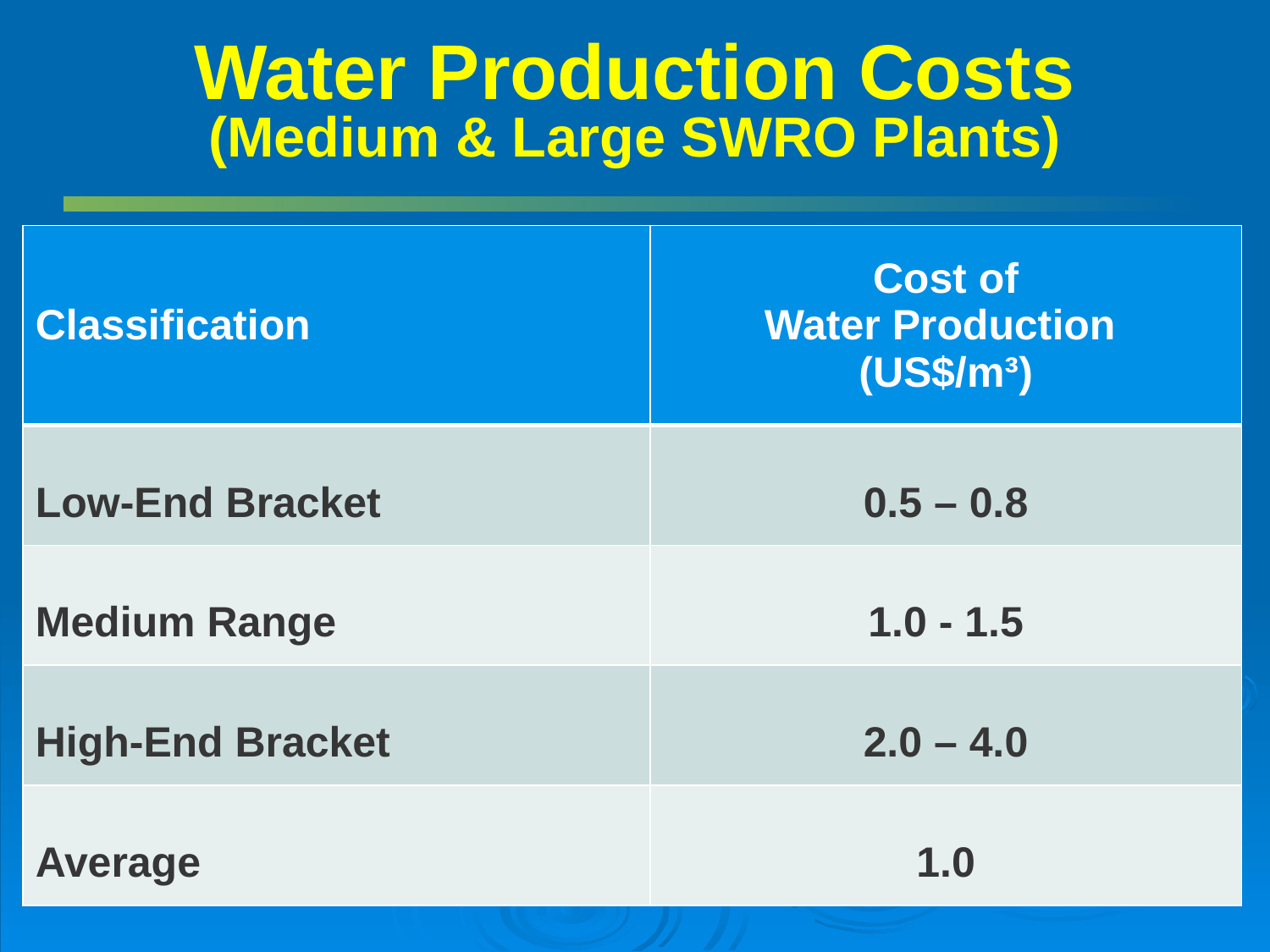

# Water Production Costs (Medium & Large SWRO Plants)
| Classification | Cost of Water Production (US$/m³) |
| --- | --- |
| Low-End Bracket | 0.5 – 0.8 |
| Medium Range | 1.0 - 1.5 |
| High-End Bracket | 2.0 – 4.0 |
| Average | 1.0 |